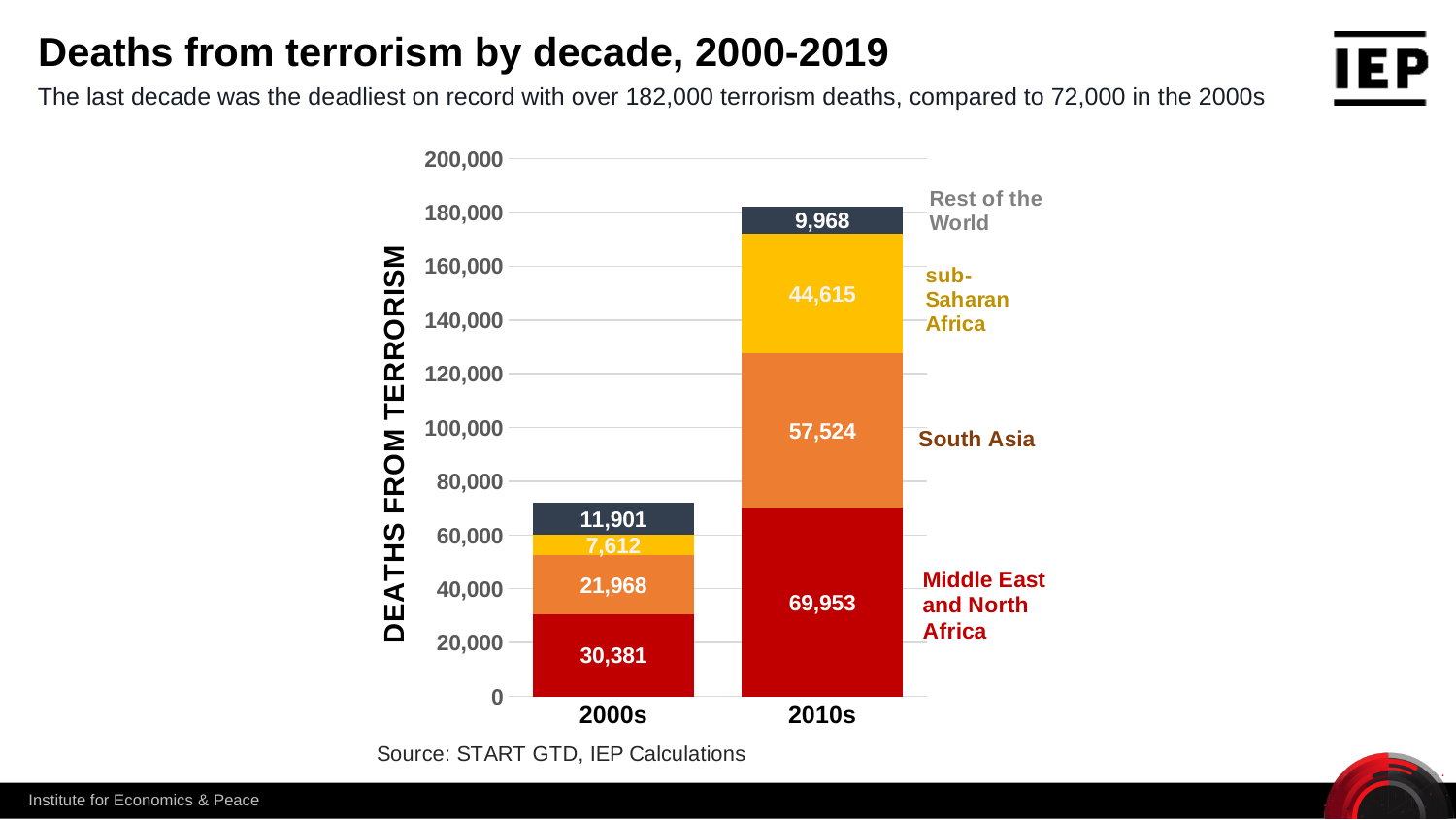

Deaths from terrorism by decade, 2000-2019
The last decade was the deadliest on record with over 182,000 terrorism deaths, compared to 72,000 in the 2000s

### Chart

| Category | Middle East and North Africa | South Asia | sub-Saharan Africa | Rest of the World |
|---|---|---|---|---|
| 2000s | 30381.0 | 21968.0 | 7612.0 | 11901.0 |
| 2010s | 69953.0 | 57524.0 | 44615.0 | 9968.0 |